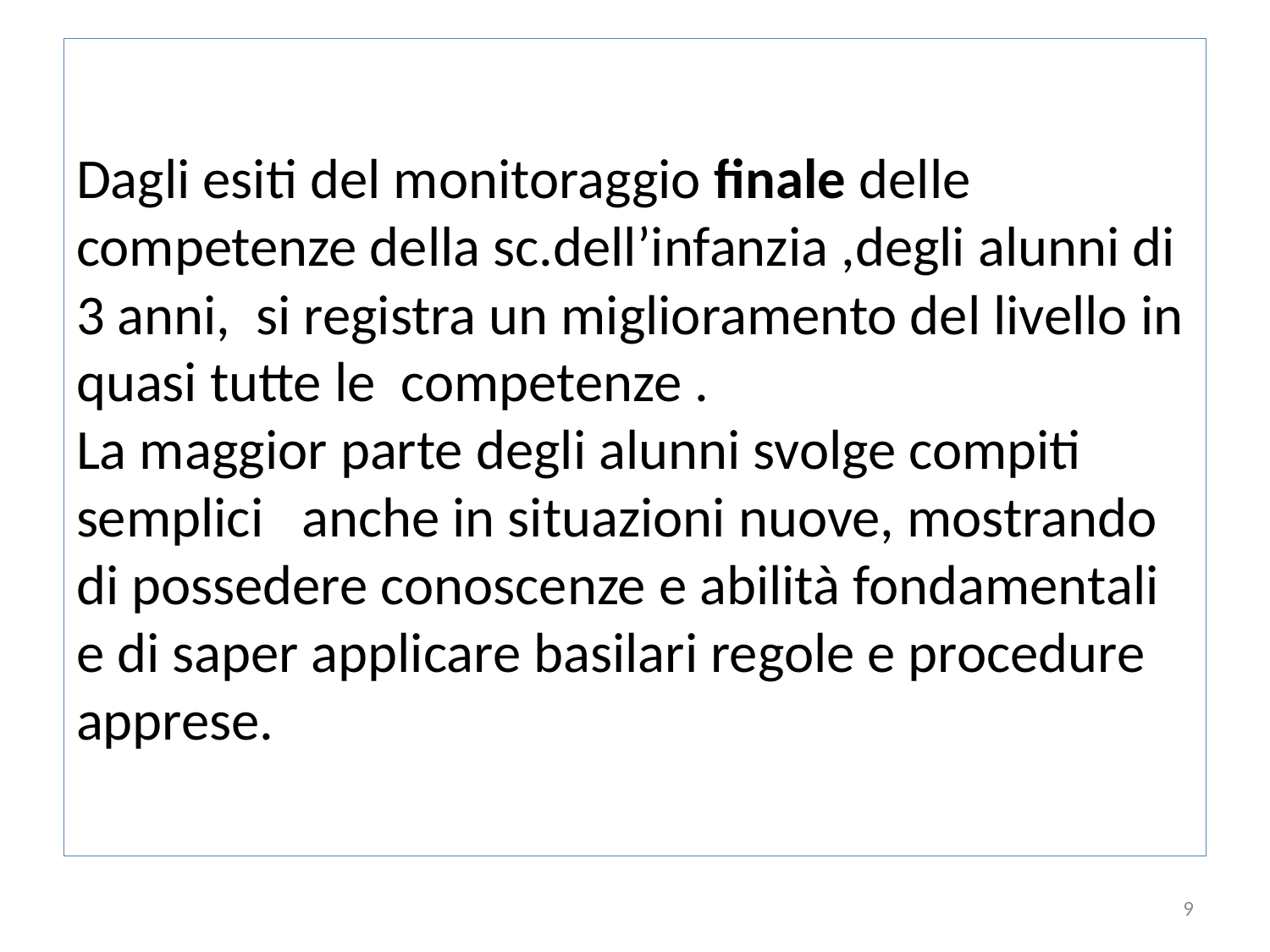

# Dagli esiti del monitoraggio finale delle competenze della sc.dell’infanzia ,degli alunni di 3 anni,  si registra un miglioramento del livello in quasi tutte le  competenze . La maggior parte degli alunni svolge compiti semplici   anche in situazioni nuove, mostrando di possedere conoscenze e abilità fondamentali e di saper applicare basilari regole e procedure apprese.
9